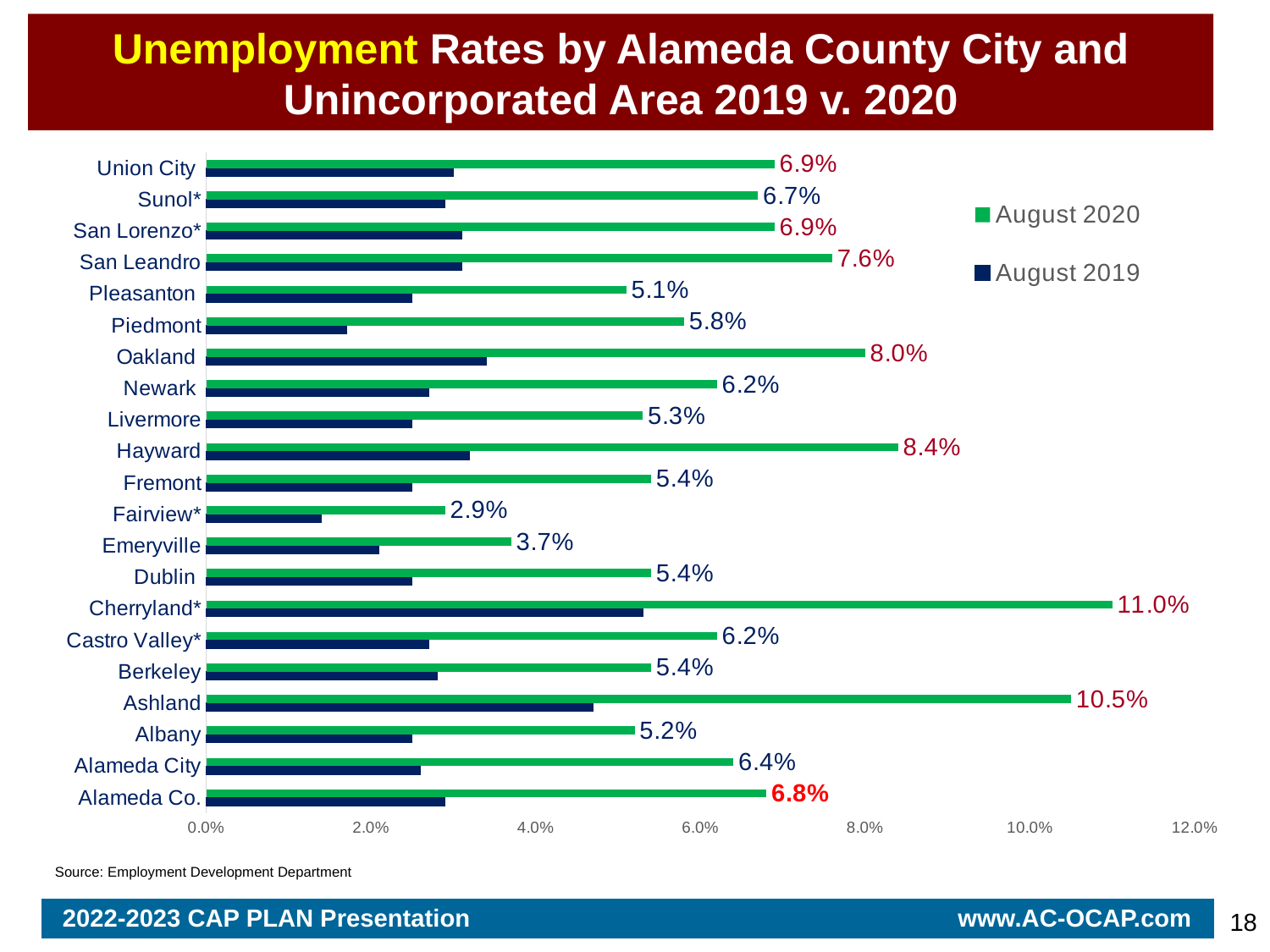

# Unemployment Rates by Alameda County City and Unincorporated Area 2019 v. 2020

### Chart

| Category | August 2019 | August 2020  |
|---|---|---|
| Alameda Co. | 0.029 | 0.068 |
| Alameda City | 0.026 | 0.064 |
| Albany | 0.025 | 0.052 |
| Ashland | 0.047 | 0.105 |
| Berkeley | 0.028 | 0.054 |
| Castro Valley* | 0.027 | 0.062 |
| Cherryland* | 0.053 | 0.11 |
| Dublin  | 0.025 | 0.054 |
| Emeryville | 0.021 | 0.037 |
| Fairview* | 0.014 | 0.029 |
| Fremont | 0.025 | 0.054 |
| Hayward | 0.032 | 0.084 |
| Livermore | 0.025 | 0.053 |
| Newark  | 0.027 | 0.062 |
| Oakland  | 0.034 | 0.08 |
| Piedmont | 0.017 | 0.058 |
| Pleasanton  | 0.025 | 0.051 |
| San Leandro | 0.031 | 0.076 |
| San Lorenzo* | 0.031 | 0.069 |
| Sunol* | 0.029 | 0.067 |
| Union City  | 0.03 | 0.069 |
Source: Employment Development Department
2022-2023 CAP PLAN Presentation                                                                      www.AC-OCAP.com
18